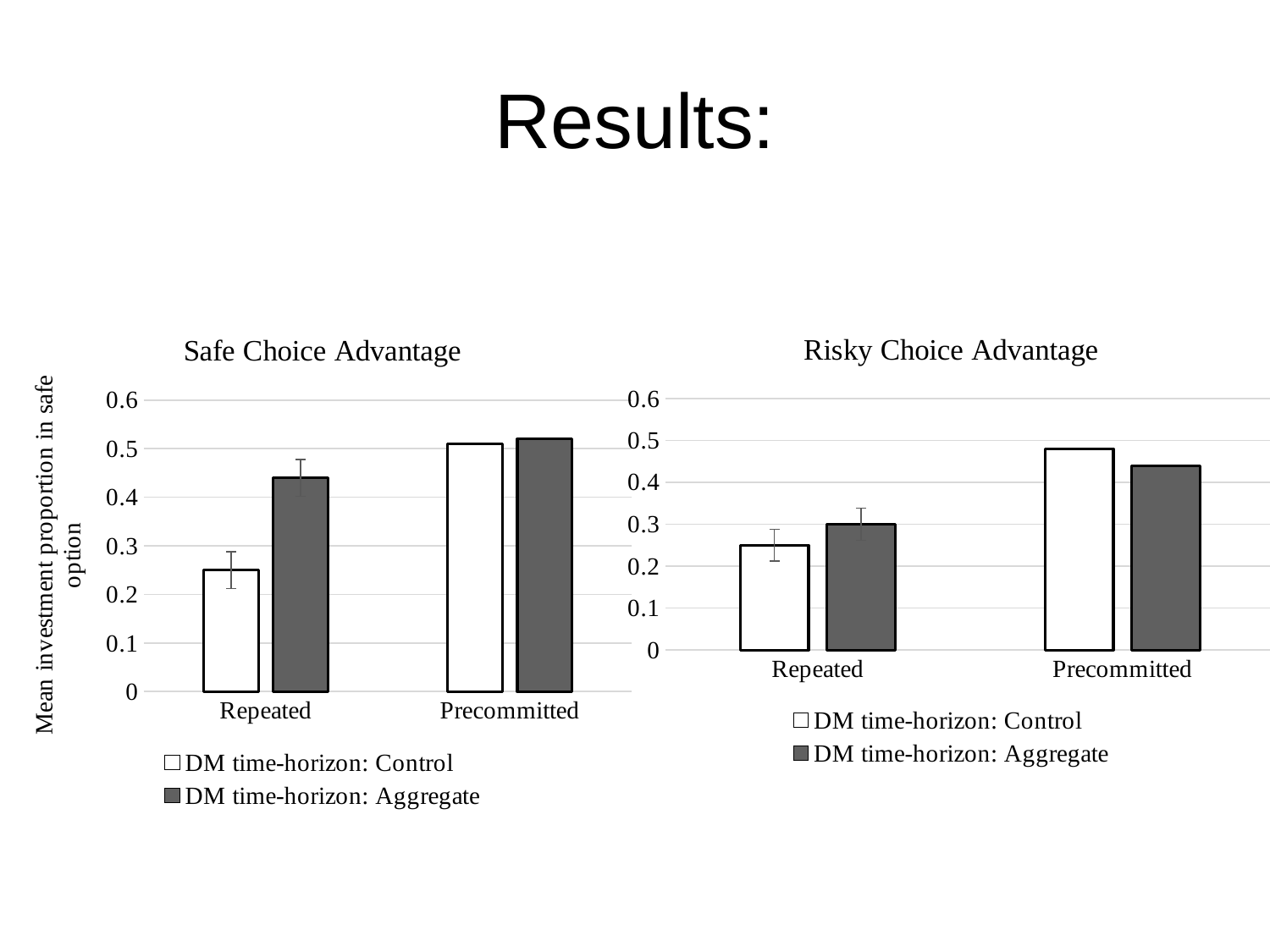

# Results:

### Chart: Safe Choice Advantage

| Category | DM time-horizon: | DM time-horizon: |
|---|---|---|
| Repeated | 0.25 | 0.44 |
| Precommitted | 0.51 | 0.52 |

### Chart: Risky Choice Advantage

| Category | DM time-horizon: | DM time-horizon: |
|---|---|---|
| Repeated | 0.25 | 0.3 |
| Precommitted | 0.48 | 0.44 |